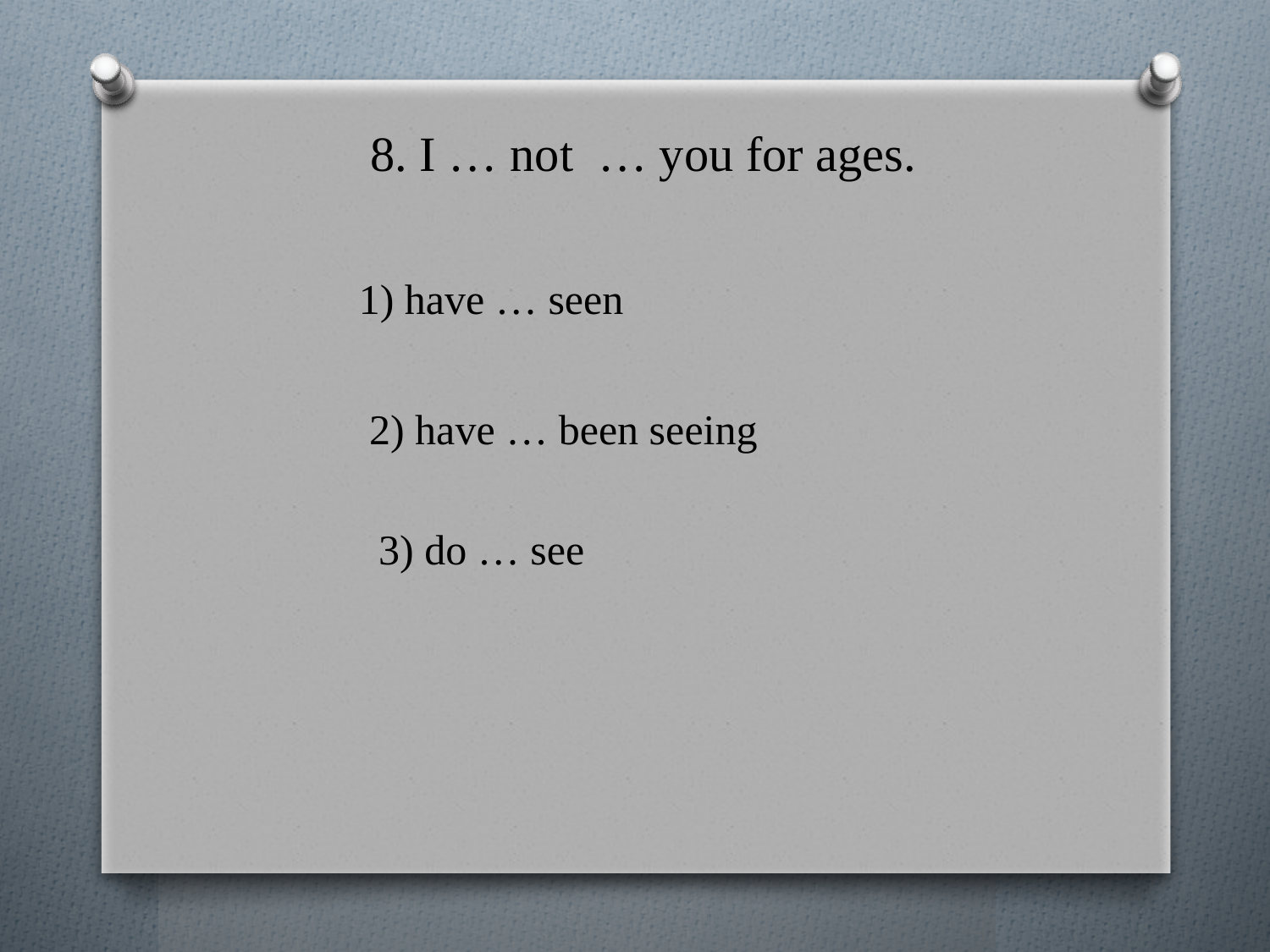

8. I … not  … you for ages.
1) have … seen
2) have … been seeing
3) do … see